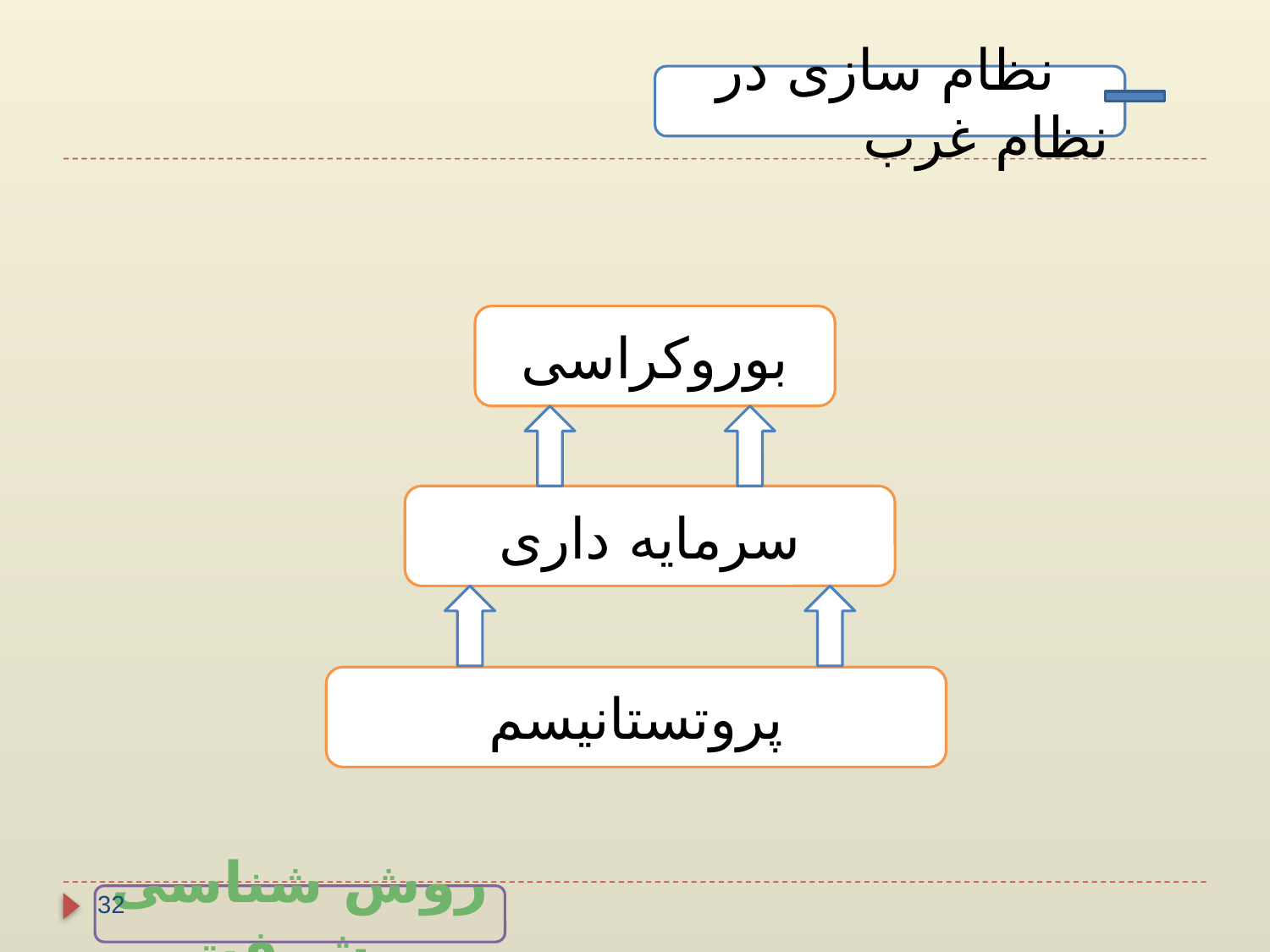

نظام سازی در نظام غرب

بوروکراسی

سرمایه داری

پروتستانیسم
32
روش شناسی پیشرفت